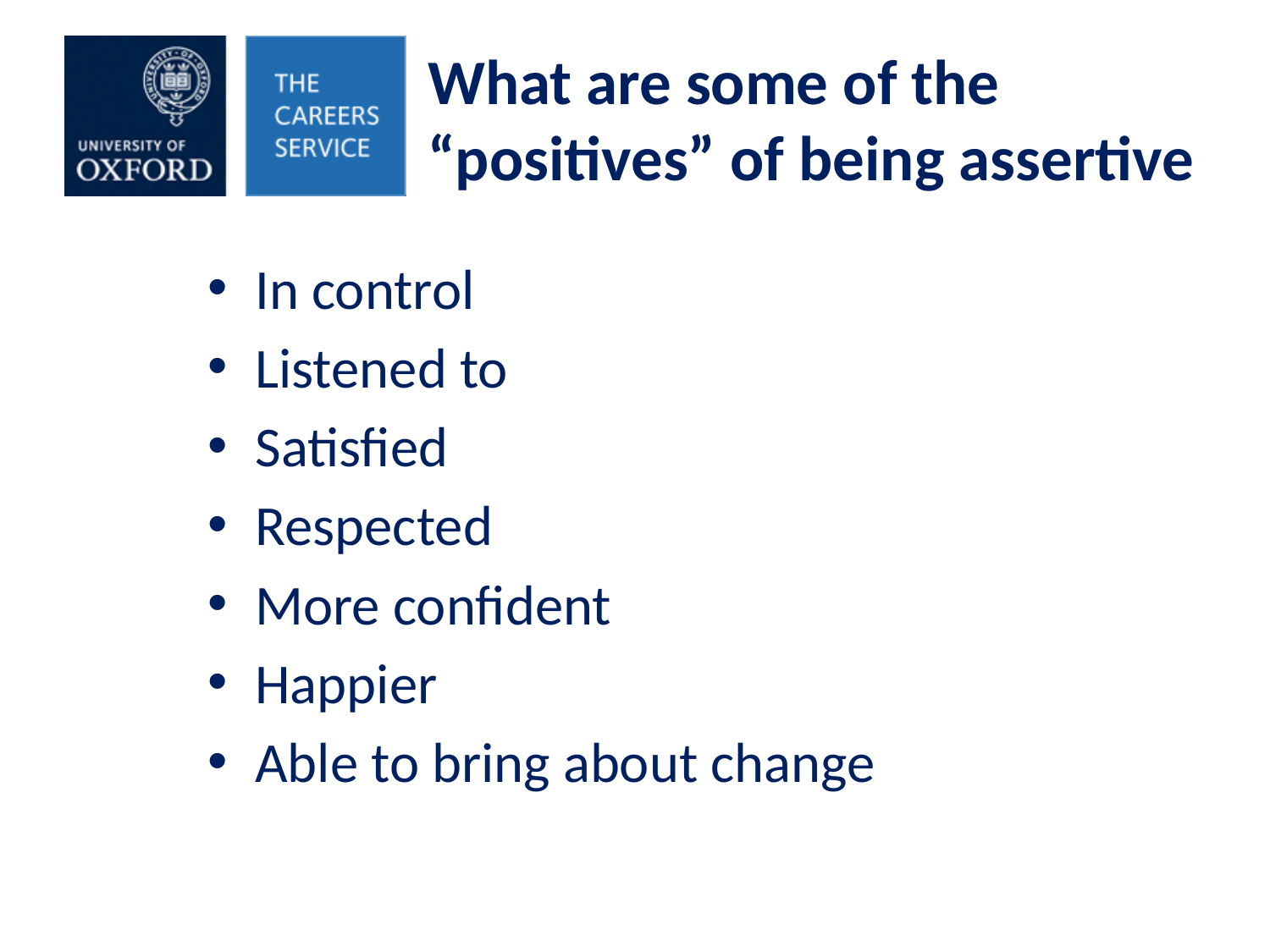

# What are some of the “positives” of being assertive
In control
Listened to
Satisfied
Respected
More confident
Happier
Able to bring about change